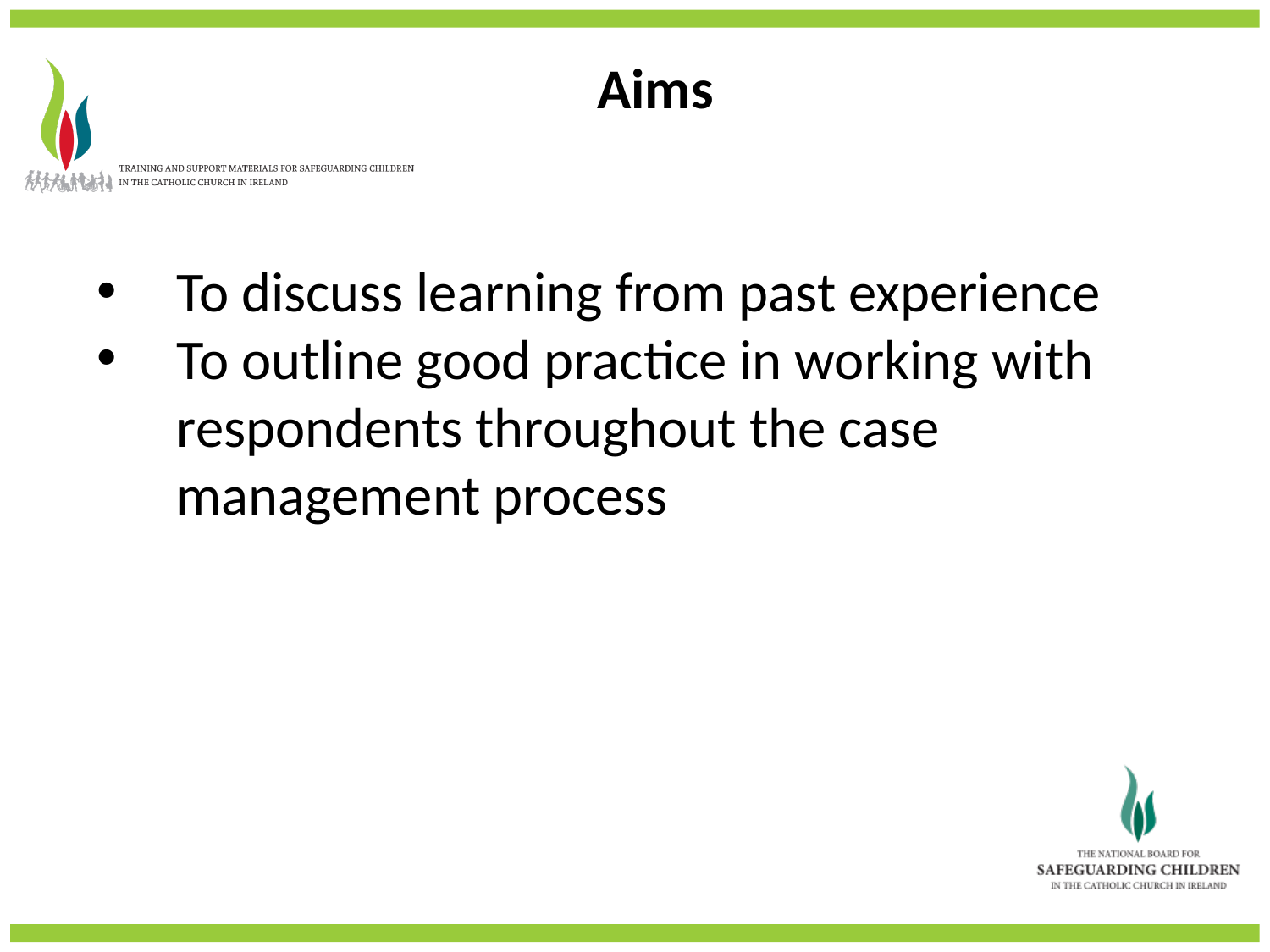

Aims

To discuss learning from past experience
To outline good practice in working with respondents throughout the case management process